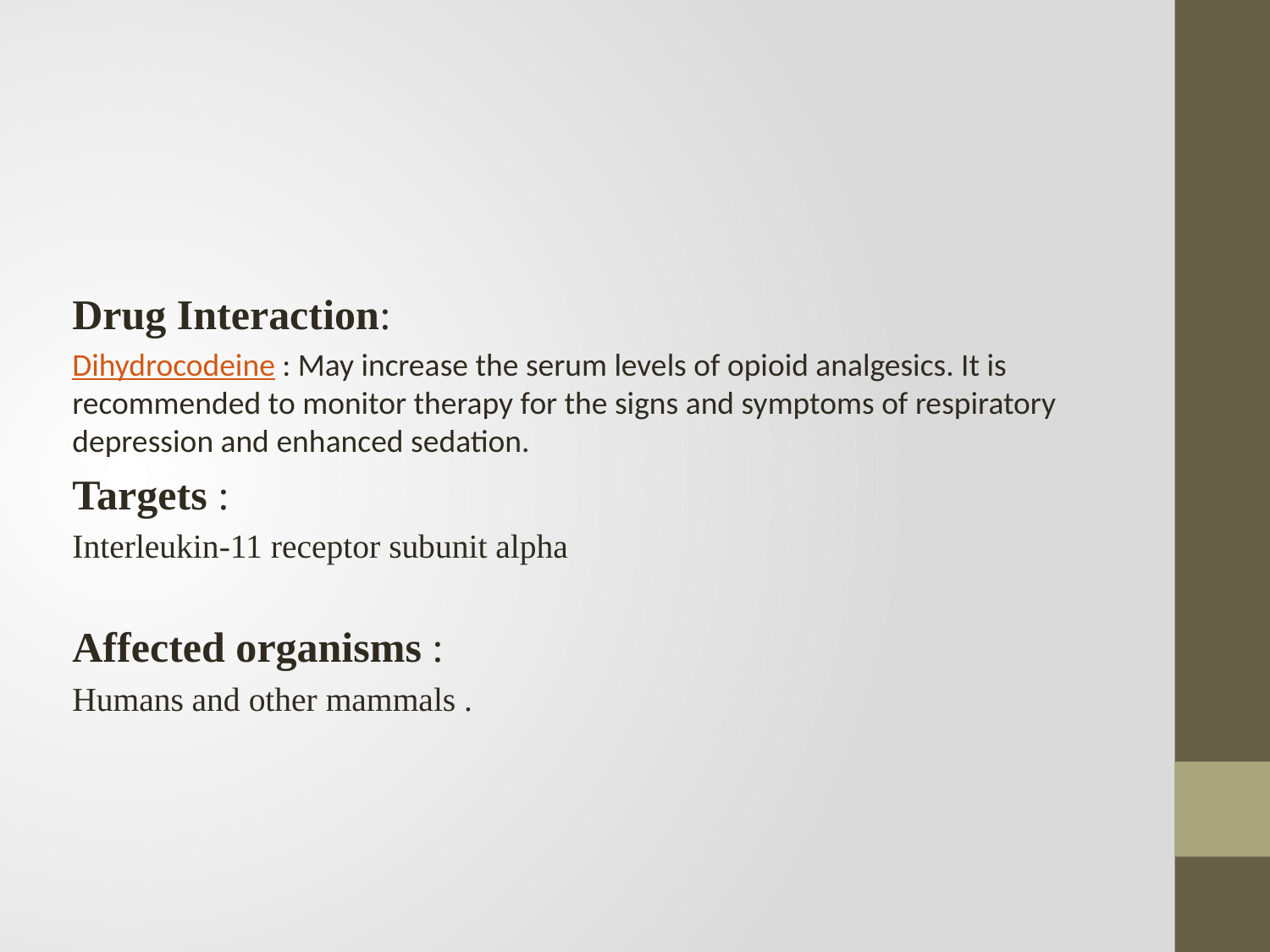

Drug Interaction:
Dihydrocodeine : May increase the serum levels of opioid analgesics. It is recommended to monitor therapy for the signs and symptoms of respiratory depression and enhanced sedation.
Targets :
Interleukin-11 receptor subunit alpha

Affected organisms :
Humans and other mammals .